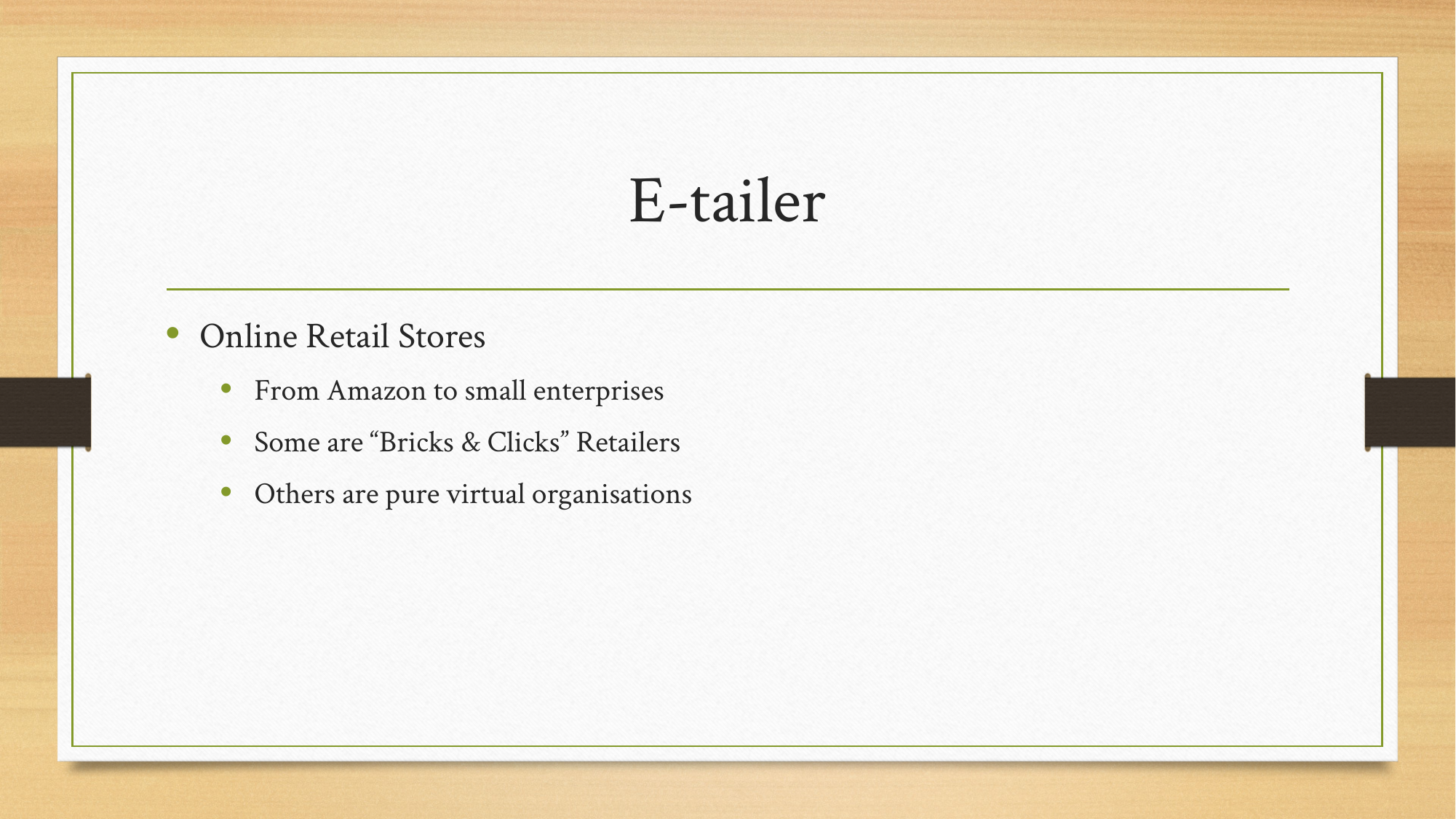

# E-tailer
Online Retail Stores
From Amazon to small enterprises
Some are “Bricks & Clicks” Retailers
Others are pure virtual organisations